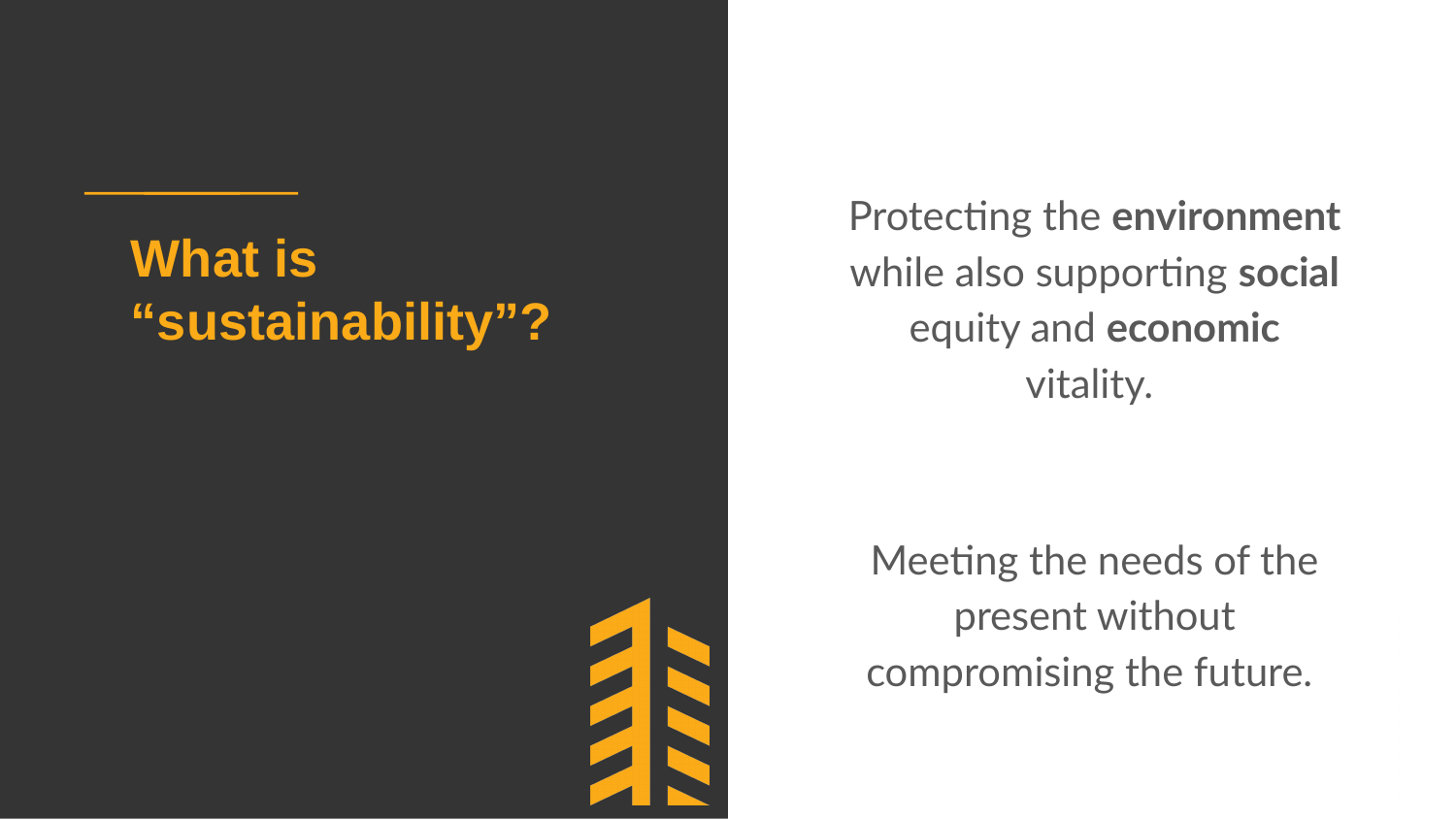

Protecting the environment while also supporting social equity and economic vitality.

Meeting the needs of the present without compromising the future.

# What is “sustainability”?